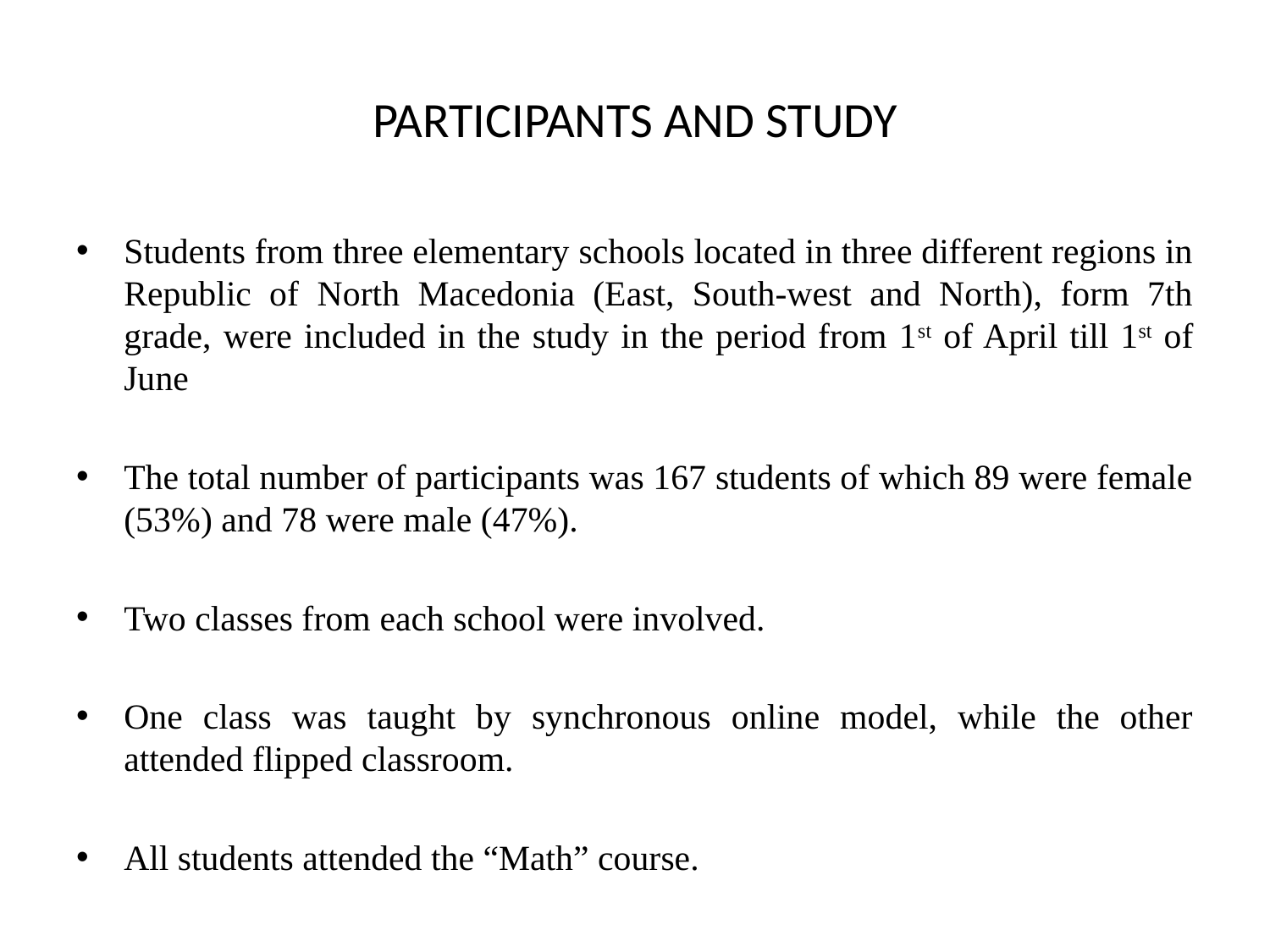

# PARTICIPANTS AND STUDY
Students from three elementary schools located in three different regions in Republic of North Macedonia (East, South-west and North), form 7th grade, were included in the study in the period from 1st of April till 1st of June

The total number of participants was 167 students of which 89 were female (53%) and 78 were male (47%).

Two classes from each school were involved.

One class was taught by synchronous online model, while the other attended flipped classroom.

All students attended the “Math” course.